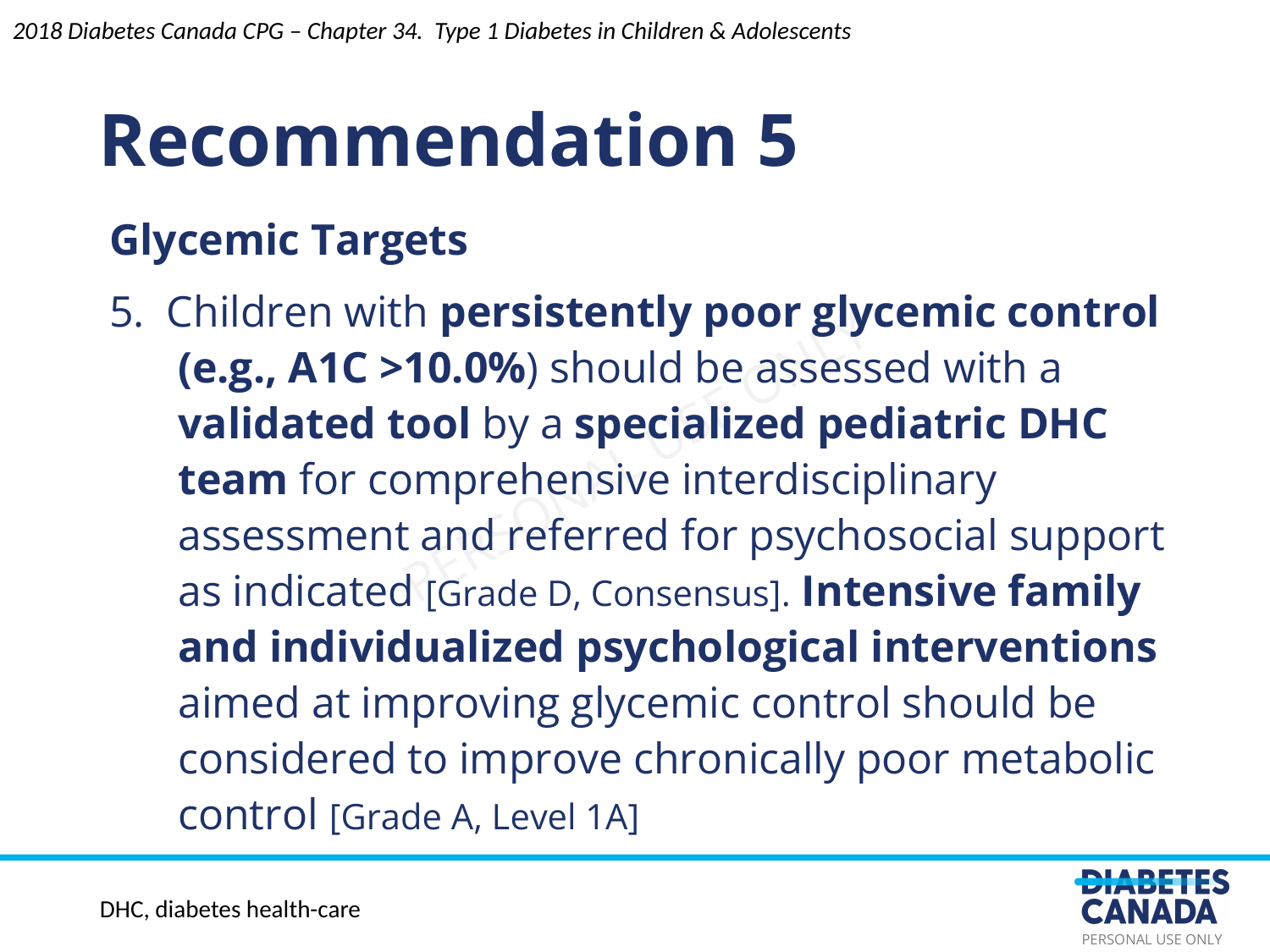

Recommendation 5
2018 Diabetes Canada CPG – Chapter 34.  Type 1 Diabetes in Children & Adolescents
Glycemic Targets
5.  Children with persistently poor glycemic control (e.g., A1C >10.0%) should be assessed with a validated tool by a specialized pediatric DHC team for comprehensive interdisciplinary assessment and referred for psychosocial support as indicated [Grade D, Consensus]. Intensive family and individualized psychological interventions aimed at improving glycemic control should be considered to improve chronically poor metabolic control [Grade A, Level 1A]

DHC, diabetes health-care